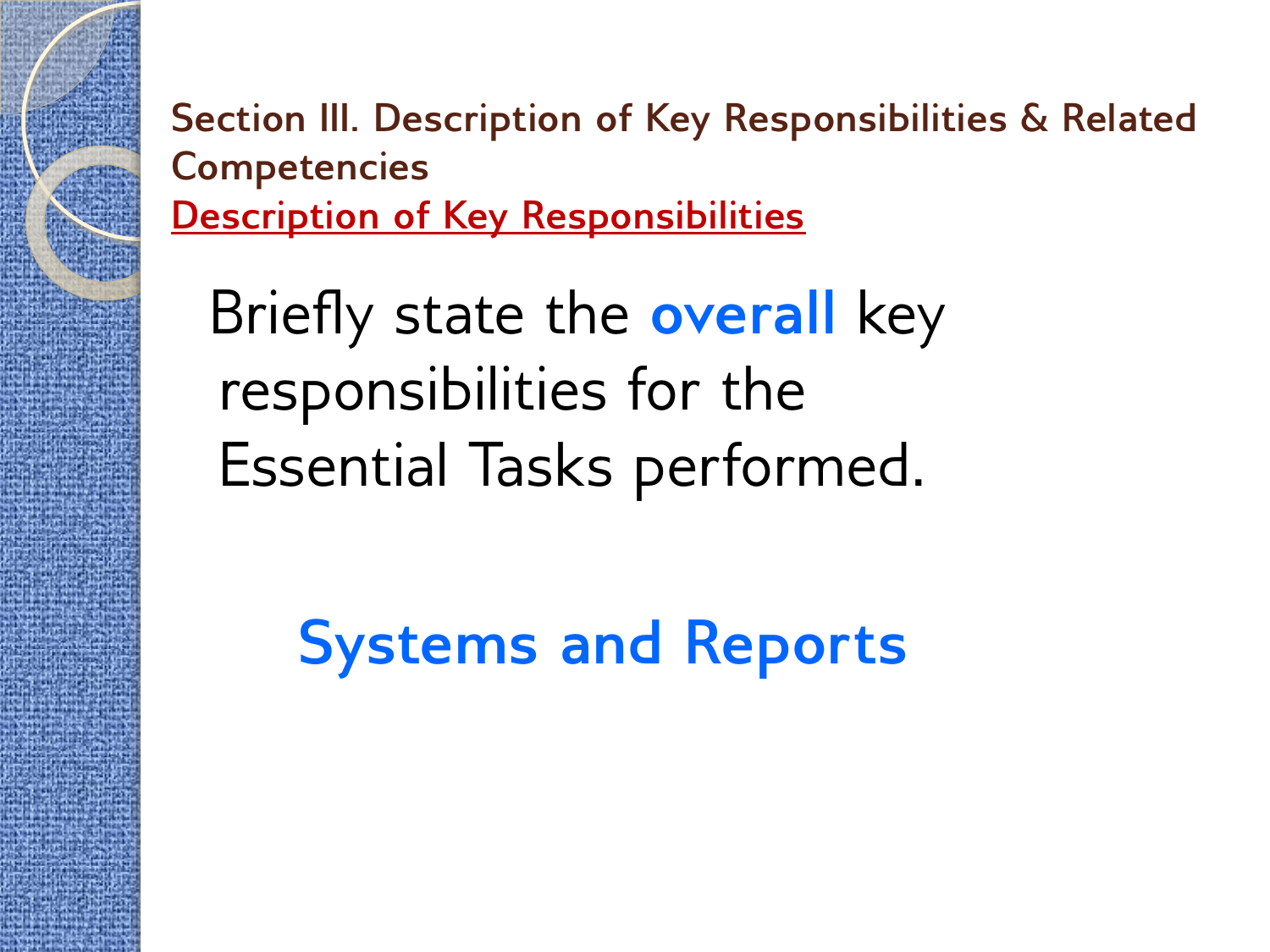

# Section III. Description of Key Responsibilities & Related Competencies Description of Key Responsibilities
  Briefly state the overall key responsibilities for the Essential Tasks performed.

Systems and Reports